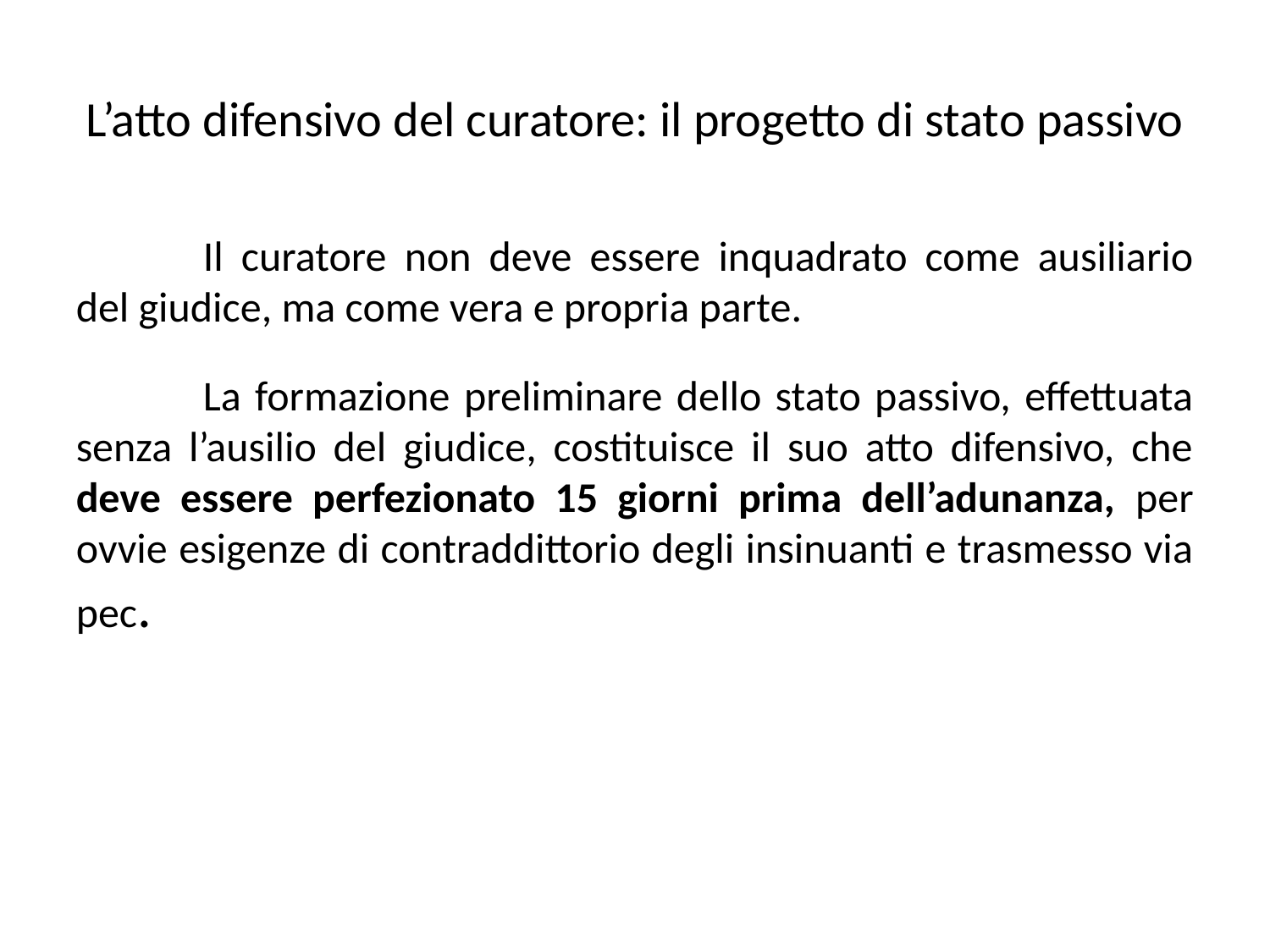

L’atto difensivo del curatore: il progetto di stato passivo
	Il curatore non deve essere inquadrato come ausiliario del giudice, ma come vera e propria parte.

	La formazione preliminare dello stato passivo, effettuata senza l’ausilio del giudice, costituisce il suo atto difensivo, che deve essere perfezionato 15 giorni prima dell’adunanza, per ovvie esigenze di contraddittorio degli insinuanti e trasmesso via pec.